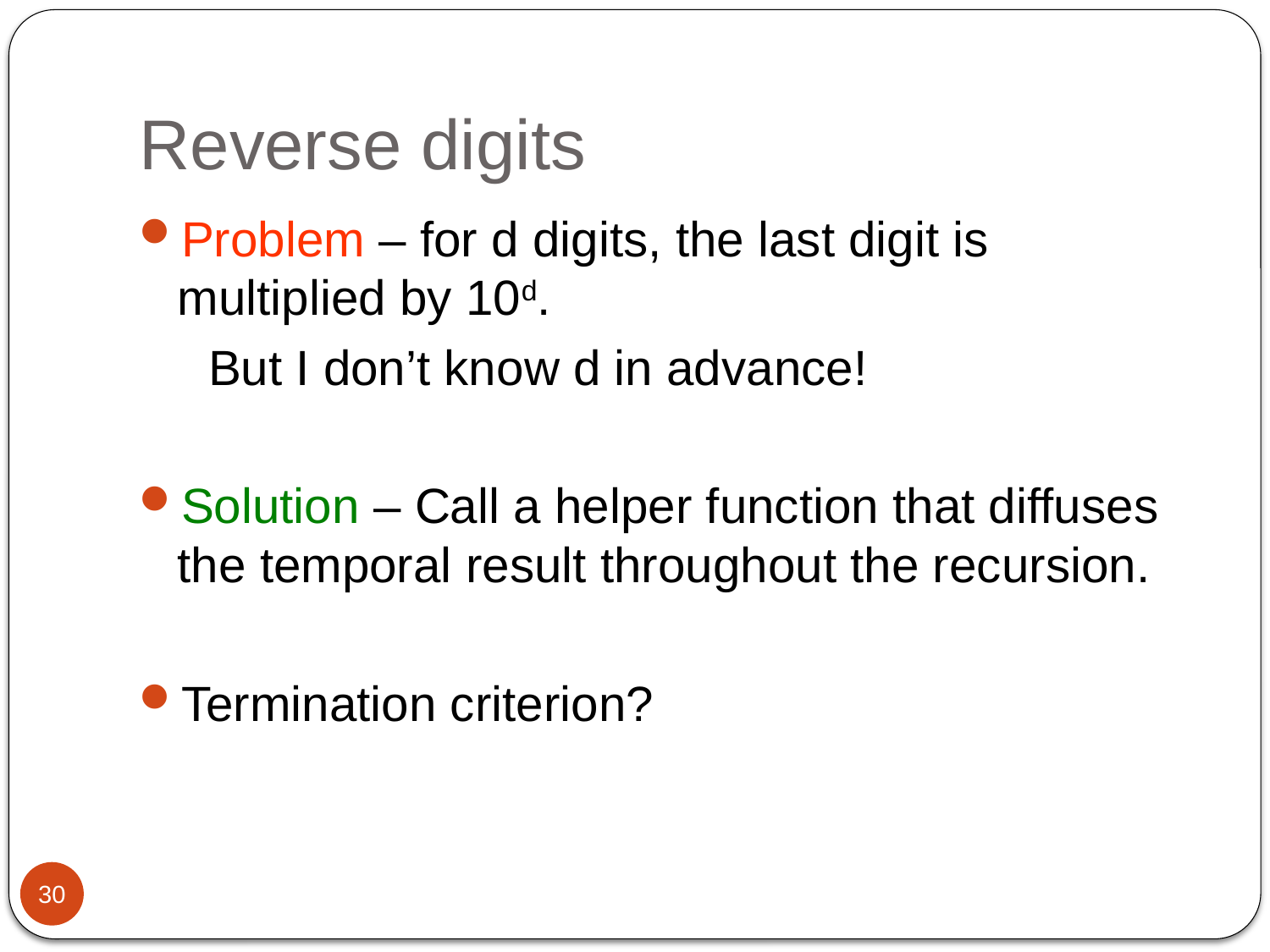

# Reverse digits
Problem – for d digits, the last digit is multiplied by 10d.
     But I don’t know d in advance!

Solution – Call a helper function that diffuses the temporal result throughout the recursion.

Termination criterion?

30